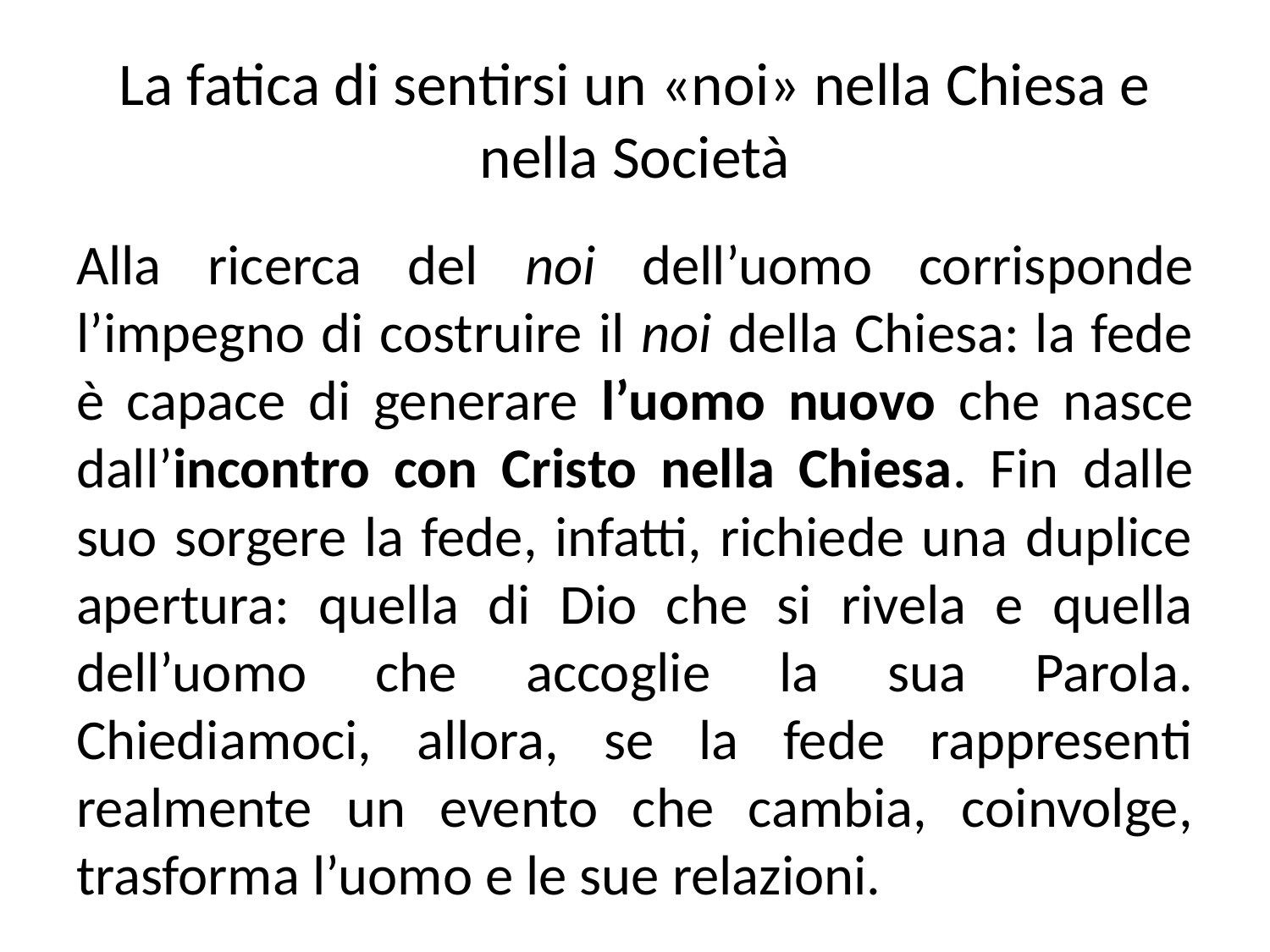

# La fatica di sentirsi un «noi» nella Chiesa e nella Società
Alla ricerca del noi dell’uomo corrisponde l’impegno di costruire il noi della Chiesa: la fede è capace di generare l’uomo nuovo che nasce dall’incontro con Cristo nella Chiesa. Fin dalle suo sorgere la fede, infatti, richiede una duplice apertura: quella di Dio che si rivela e quella dell’uomo che accoglie la sua Parola. Chiediamoci, allora, se la fede rappresenti realmente un evento che cambia, coinvolge, trasforma l’uomo e le sue relazioni.